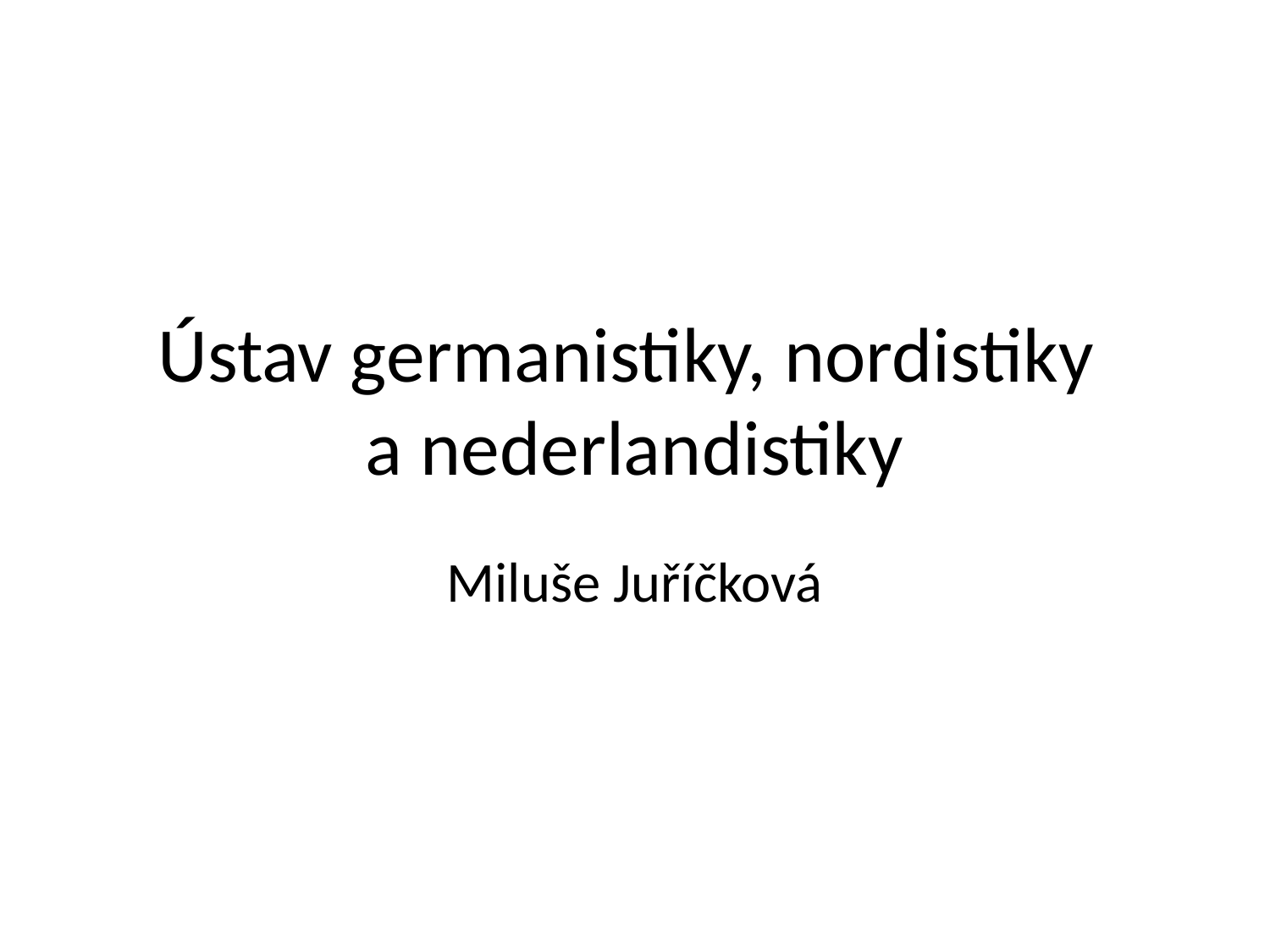

# Ústav germanistiky, nordistiky a nederlandistiky
Miluše Juříčková